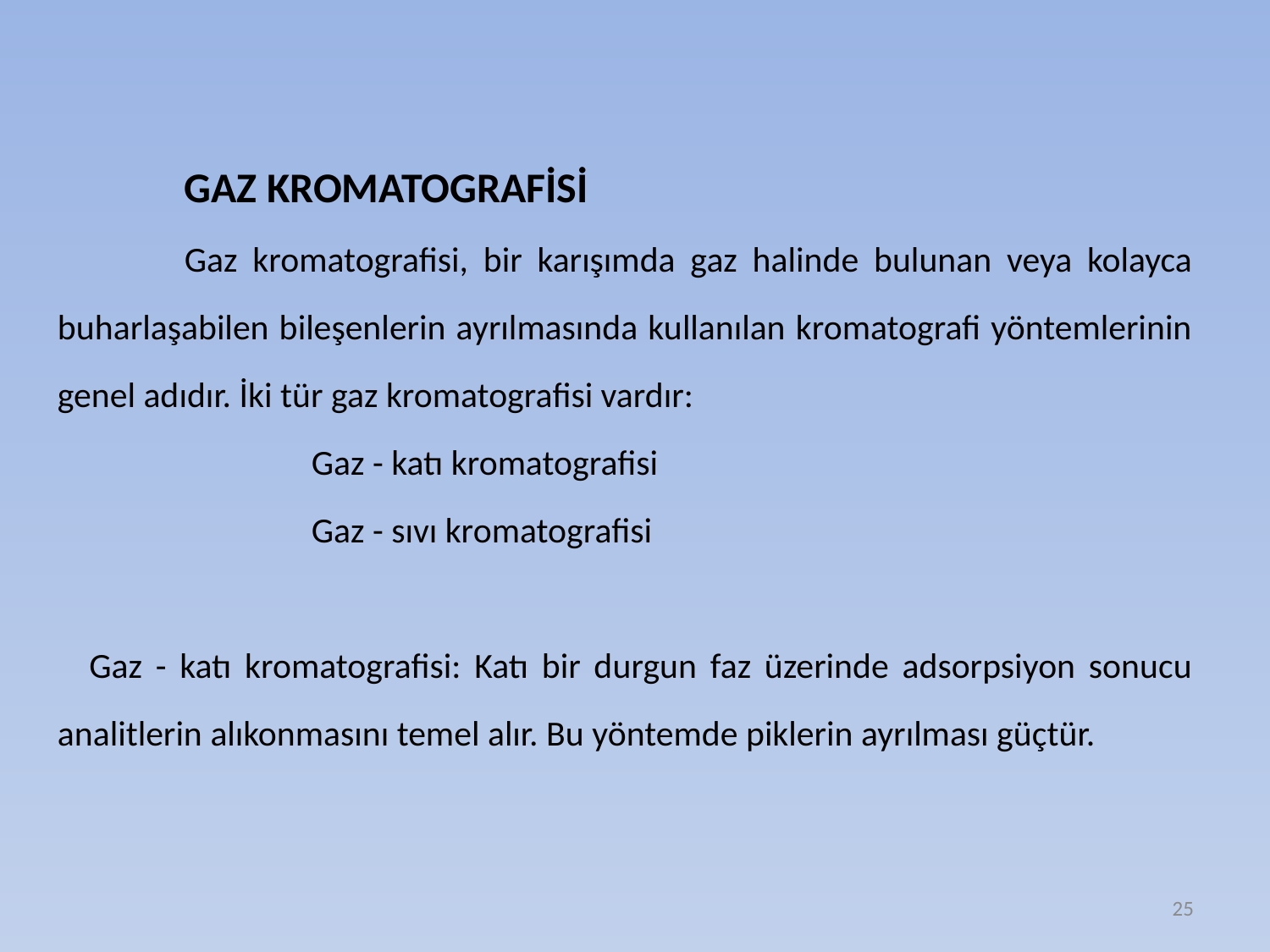

GAZ KROMATOGRAFİSİ
	Gaz kromatografisi, bir karışımda gaz halinde bulunan veya kolayca buharlaşabilen bileşenlerin ayrılmasında kullanılan kromatografi yöntemlerinin genel adıdır. İki tür gaz kromatografisi vardır:
		Gaz - katı kromatografisi
		Gaz - sıvı kromatografisi

Gaz - katı kromatografisi: Katı bir durgun faz üzerinde adsorpsiyon sonucu analitlerin alıkonmasını temel alır. Bu yöntemde piklerin ayrılması güçtür.
25